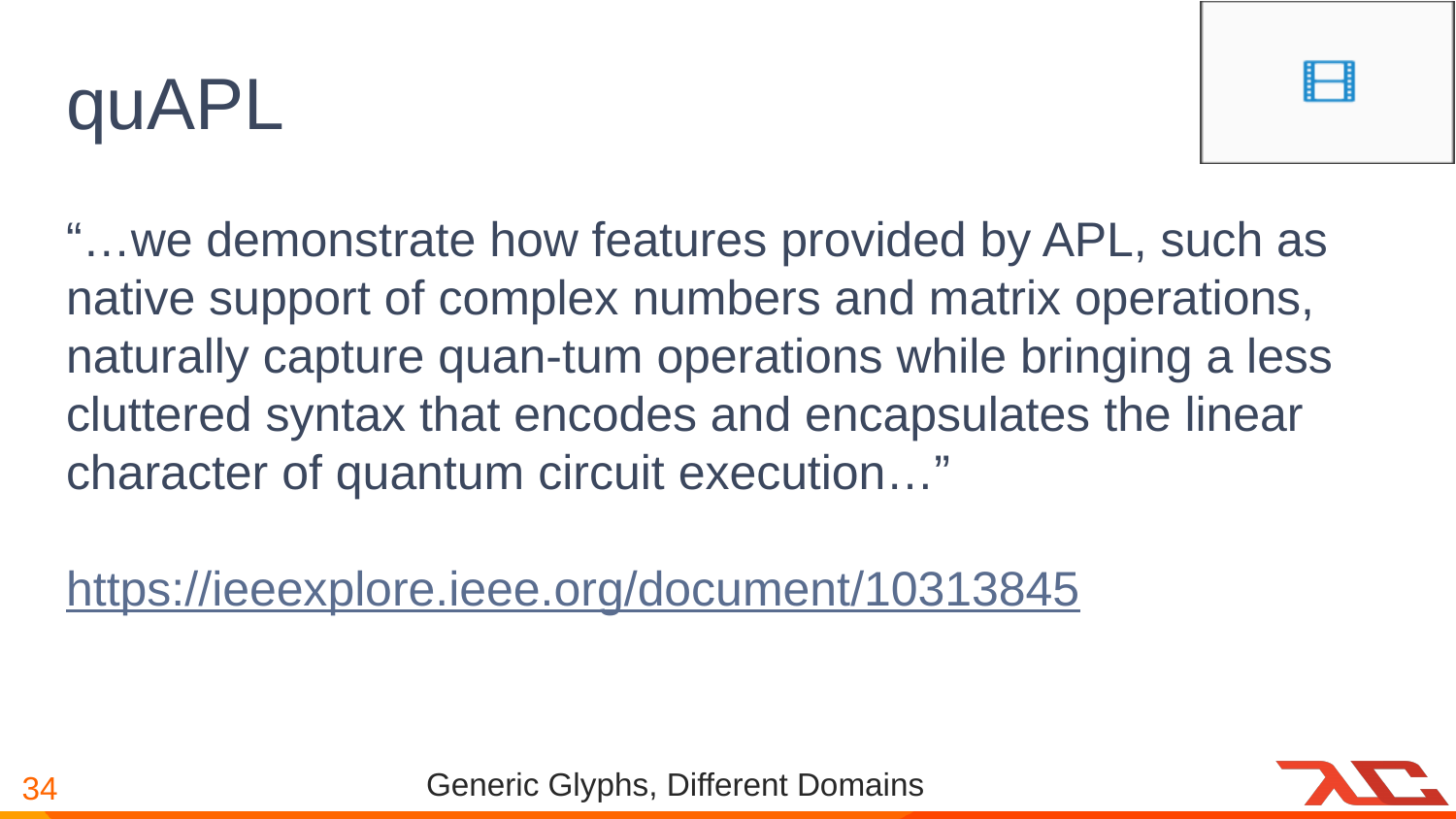

# quAPL
“…we demonstrate how features provided by APL, such as native support of complex numbers and matrix operations, naturally capture quan-tum operations while bringing a less cluttered syntax that encodes and encapsulates the linear character of quantum circuit execution…”
https://ieeexplore.ieee.org/document/10313845